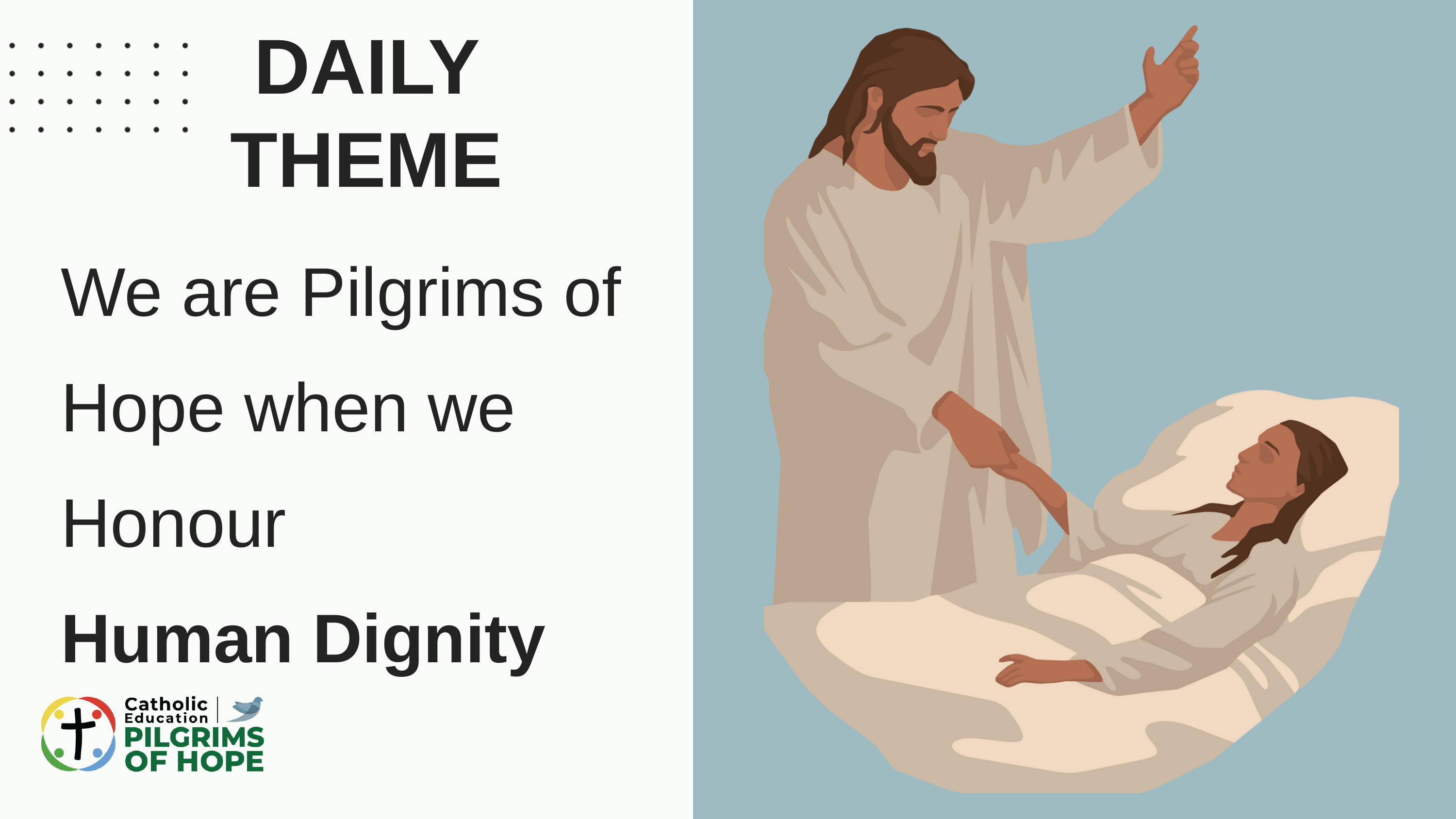

DAILY THEME

We are Pilgrims of Hope when we Honour
Human Dignity